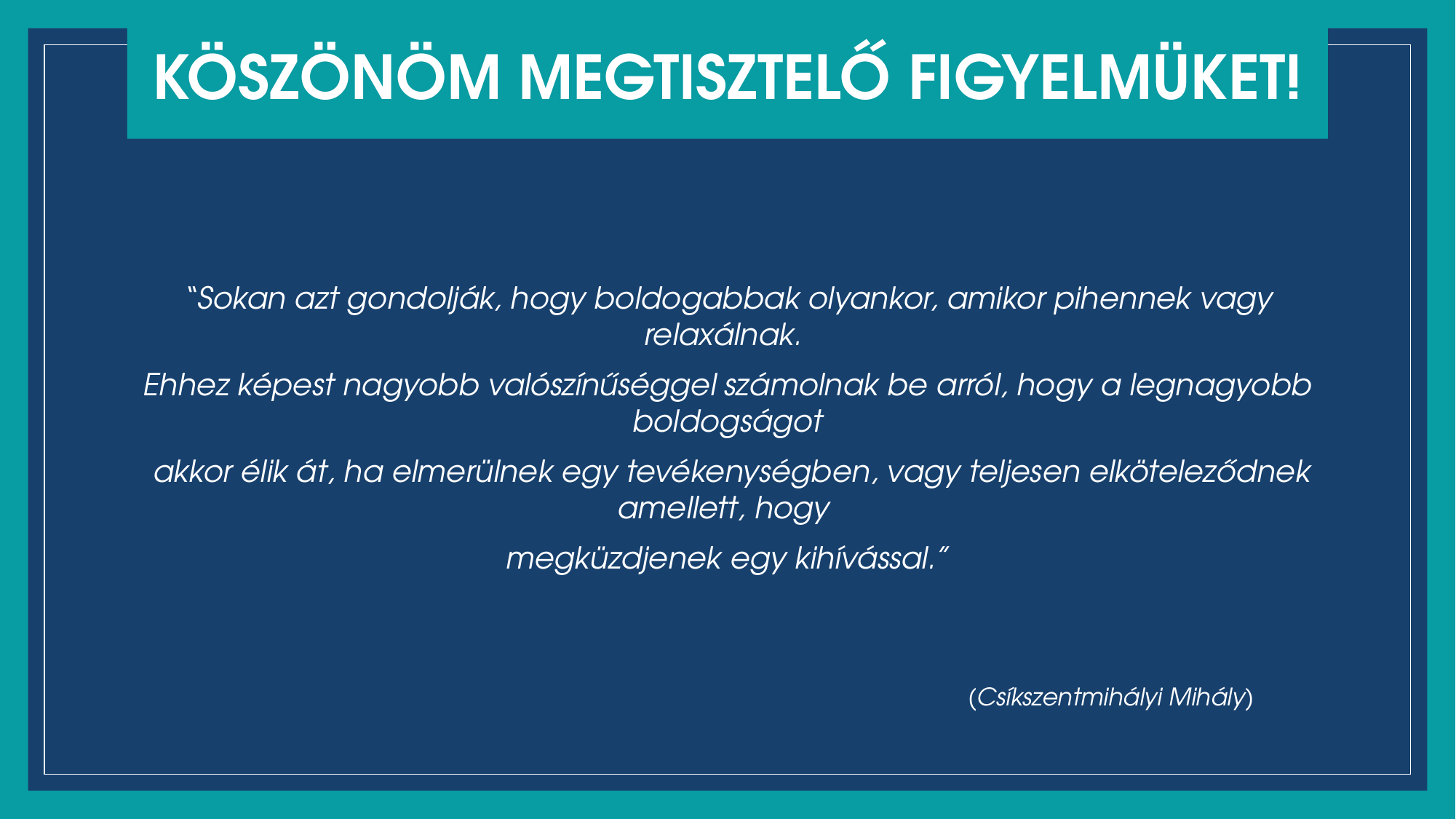

Köszönöm megtisztelő figyelmüket!

“Sokan azt gondolják, hogy boldogabbak olyankor, amikor pihennek vagy relaxálnak.
Ehhez képest nagyobb valószínűséggel számolnak be arról, hogy a legnagyobb boldogságot
 akkor élik át, ha elmerülnek egy tevékenységben, vagy teljesen elköteleződnek amellett, hogy
megküzdjenek egy kihívással.”

                                                                                                                  (Csíkszentmihályi Mihály)